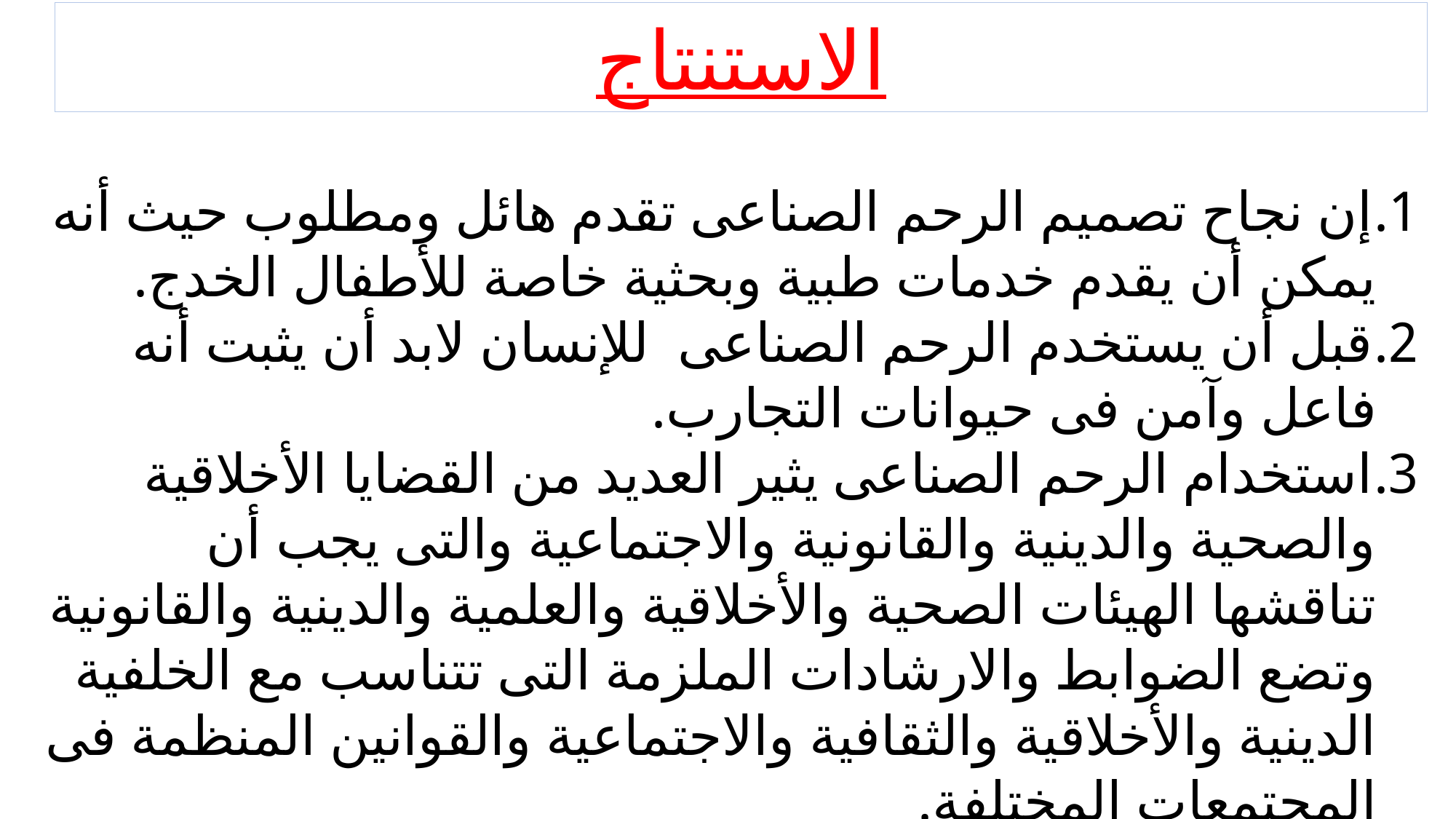

الاستنتاج
إن نجاح تصميم الرحم الصناعى تقدم هائل ومطلوب حيث أنه يمكن أن يقدم خدمات طبية وبحثية خاصة للأطفال الخدج.
قبل أن يستخدم الرحم الصناعى  للإنسان لابد أن يثبت أنه فاعل وآمن فى حيوانات التجارب.
استخدام الرحم الصناعى يثير العديد من القضايا الأخلاقية والصحية والدينية والقانونية والاجتماعية والتى يجب أن تناقشها الهيئات الصحية والأخلاقية والعلمية والدينية والقانونية وتضع الضوابط والارشادات الملزمة التى تتناسب مع الخلفية الدينية والأخلاقية والثقافية والاجتماعية والقوانين المنظمة فى المجتمعات المختلفة.